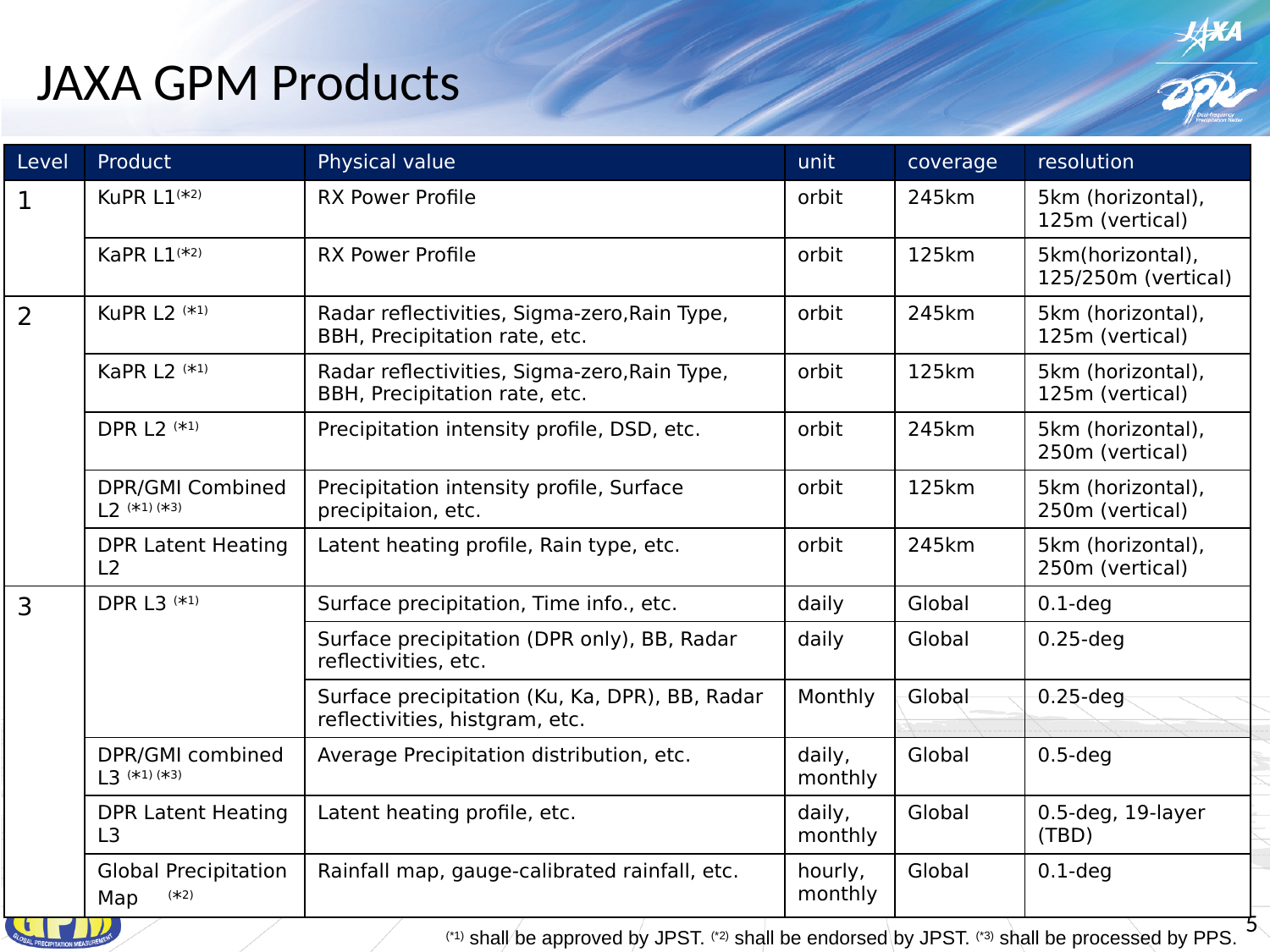

# JAXA GPM Products
| Level | Product | Physical value | unit | coverage | resolution |
| --- | --- | --- | --- | --- | --- |
| 1 | KuPR L1(\*2) | RX Power Profile | orbit | 245km | 5km (horizontal), 125m (vertical) |
|  | KaPR L1(\*2) | RX Power Profile | orbit | 125km | 5km(horizontal), 125/250m (vertical) |
| 2 | KuPR L2 (\*1) | Radar reflectivities, Sigma-zero,Rain Type, BBH, Precipitation rate, etc. | orbit | 245km | 5km (horizontal), 125m (vertical) |
|  | KaPR L2 (\*1) | Radar reflectivities, Sigma-zero,Rain Type, BBH, Precipitation rate, etc. | orbit | 125km | 5km (horizontal), 125m (vertical) |
|  | DPR L2 (\*1) | Precipitation intensity profile, DSD, etc. | orbit | 245km | 5km (horizontal), 250m (vertical) |
|  | DPR/GMI Combined L2 (\*1) (\*3) | Precipitation intensity profile, Surface precipitaion, etc. | orbit | 125km | 5km (horizontal), 250m (vertical) |
|  | DPR Latent Heating L2 | Latent heating profile, Rain type, etc. | orbit | 245km | 5km (horizontal), 250m (vertical) |
| 3 | DPR L3 (\*1) | Surface precipitation, Time info., etc. | daily | Global | 0.1-deg |
|  |  | Surface precipitation (DPR only), BB, Radar reflectivities, etc. | daily | Global | 0.25-deg |
|  |  | Surface precipitation (Ku, Ka, DPR), BB, Radar reflectivities, histgram, etc. | Monthly | Global | 0.25-deg |
|  | DPR/GMI combined L3 (\*1) (\*3) | Average Precipitation distribution, etc. | daily, monthly | Global | 0.5-deg |
|  | DPR Latent Heating L3 | Latent heating profile, etc. | daily, monthly | Global | 0.5-deg, 19-layer (TBD) |
|  | Global Precipitation Map　(\*2) | Rainfall map, gauge-calibrated rainfall, etc. | hourly, monthly | Global | 0.1-deg |
5
(*1) shall be approved by JPST. (*2) shall be endorsed by JPST. (*3) shall be processed by PPS.